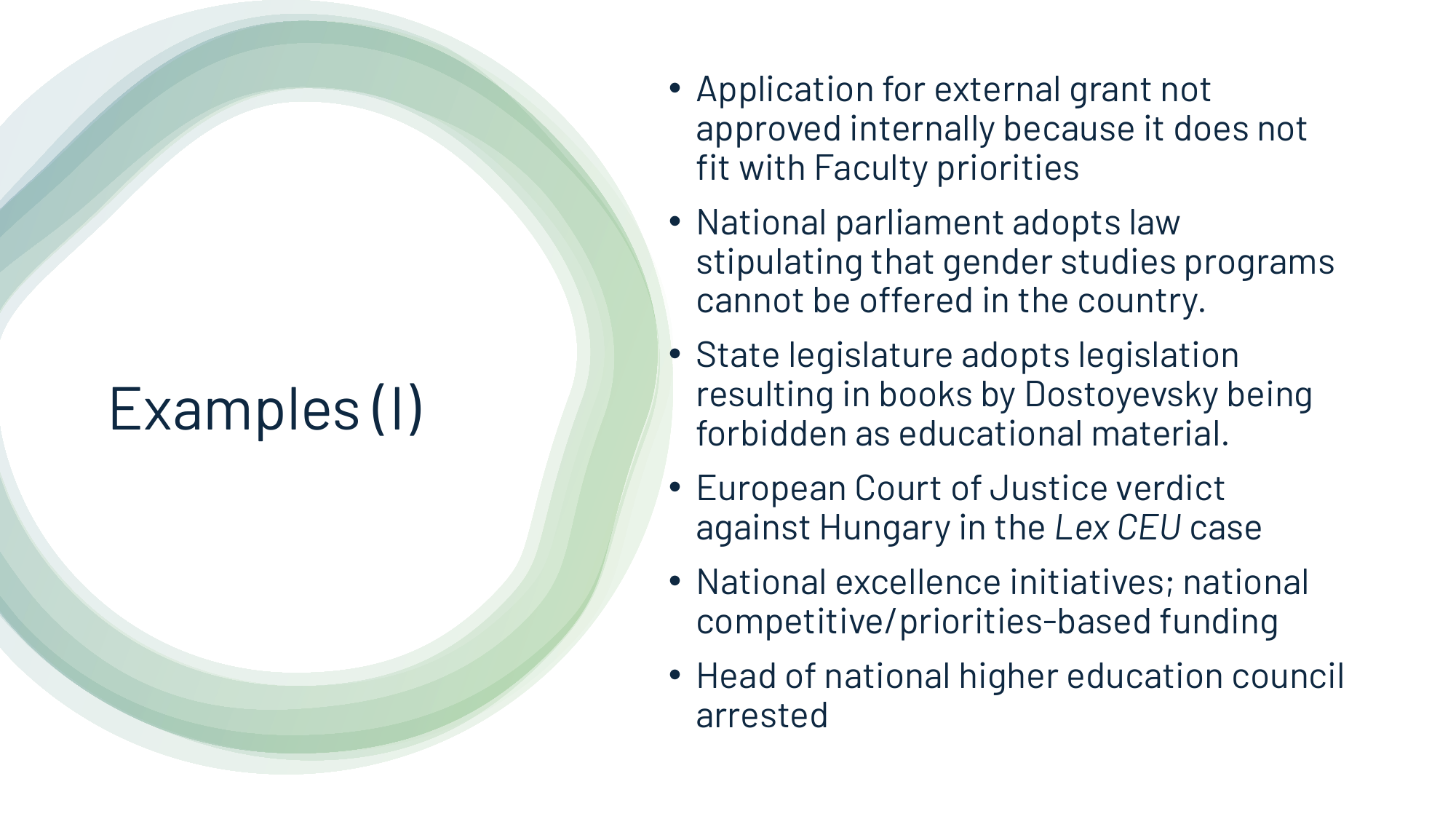

Application for external grant not approved internally because it does not fit with Faculty priorities
National parliament adopts law stipulating that gender studies programs cannot be offered in the country.
State legislature adopts legislation resulting in books by Dostoyevsky being forbidden as educational material.
European Court of Justice verdict against Hungary in the Lex CEU case
National excellence initiatives; national competitive/priorities-based funding
Head of national higher education council arrested

# Examples (I)